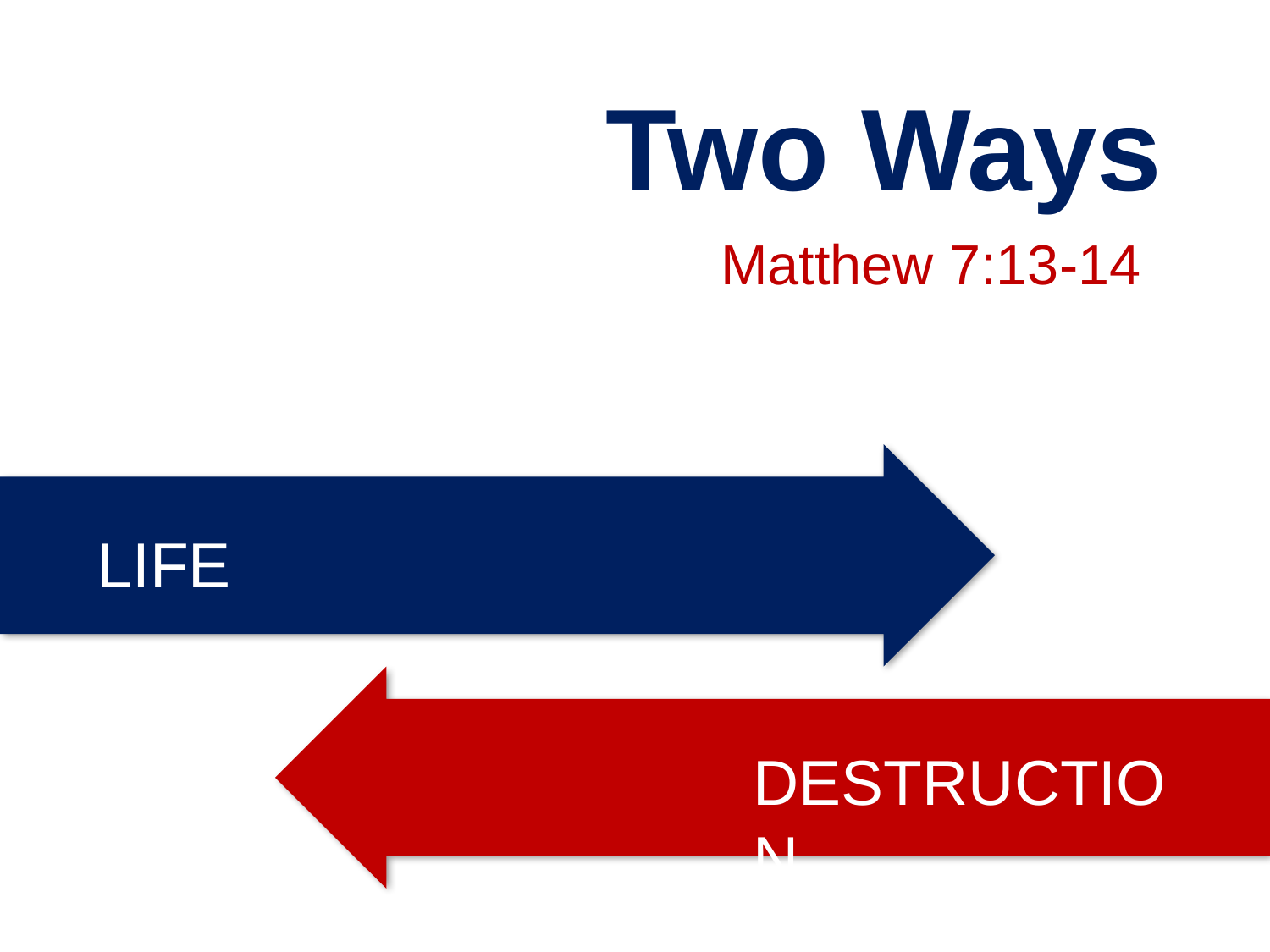

# Two Ways
Matthew 7:13-14

LIFE

DESTRUCTION